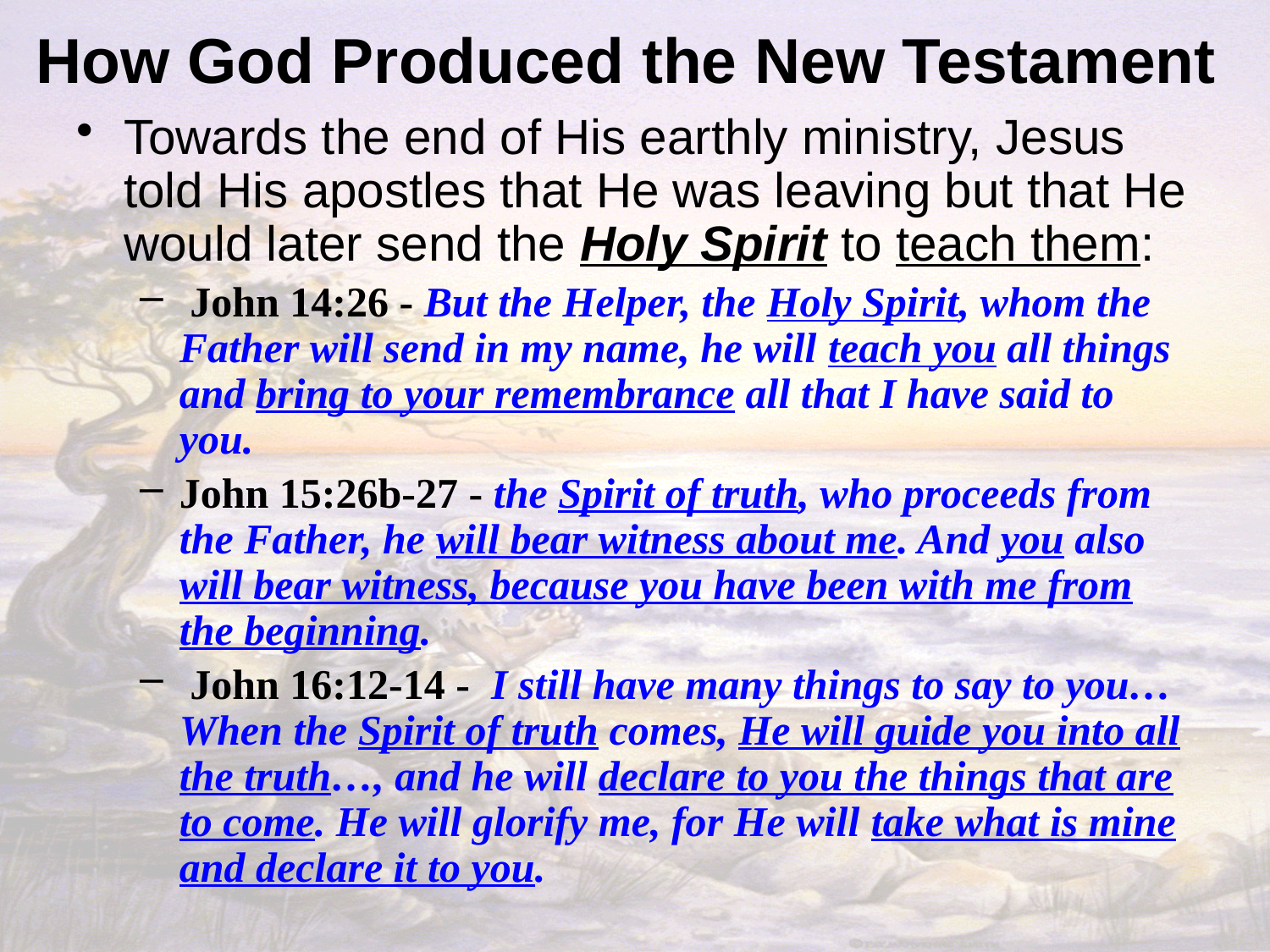

# How God Produced the New Testament
Towards the end of His earthly ministry, Jesus told His apostles that He was leaving but that He would later send the Holy Spirit to teach them:
 John 14:26 - But the Helper, the Holy Spirit, whom the Father will send in my name, he will teach you all things and bring to your remembrance all that I have said to you.
John 15:26b-27 - the Spirit of truth, who proceeds from the Father, he will bear witness about me. And you also will bear witness, because you have been with me from the beginning.
 John 16:12-14 -  I still have many things to say to you…When the Spirit of truth comes, He will guide you into all the truth…, and he will declare to you the things that are to come. He will glorify me, for He will take what is mine and declare it to you.